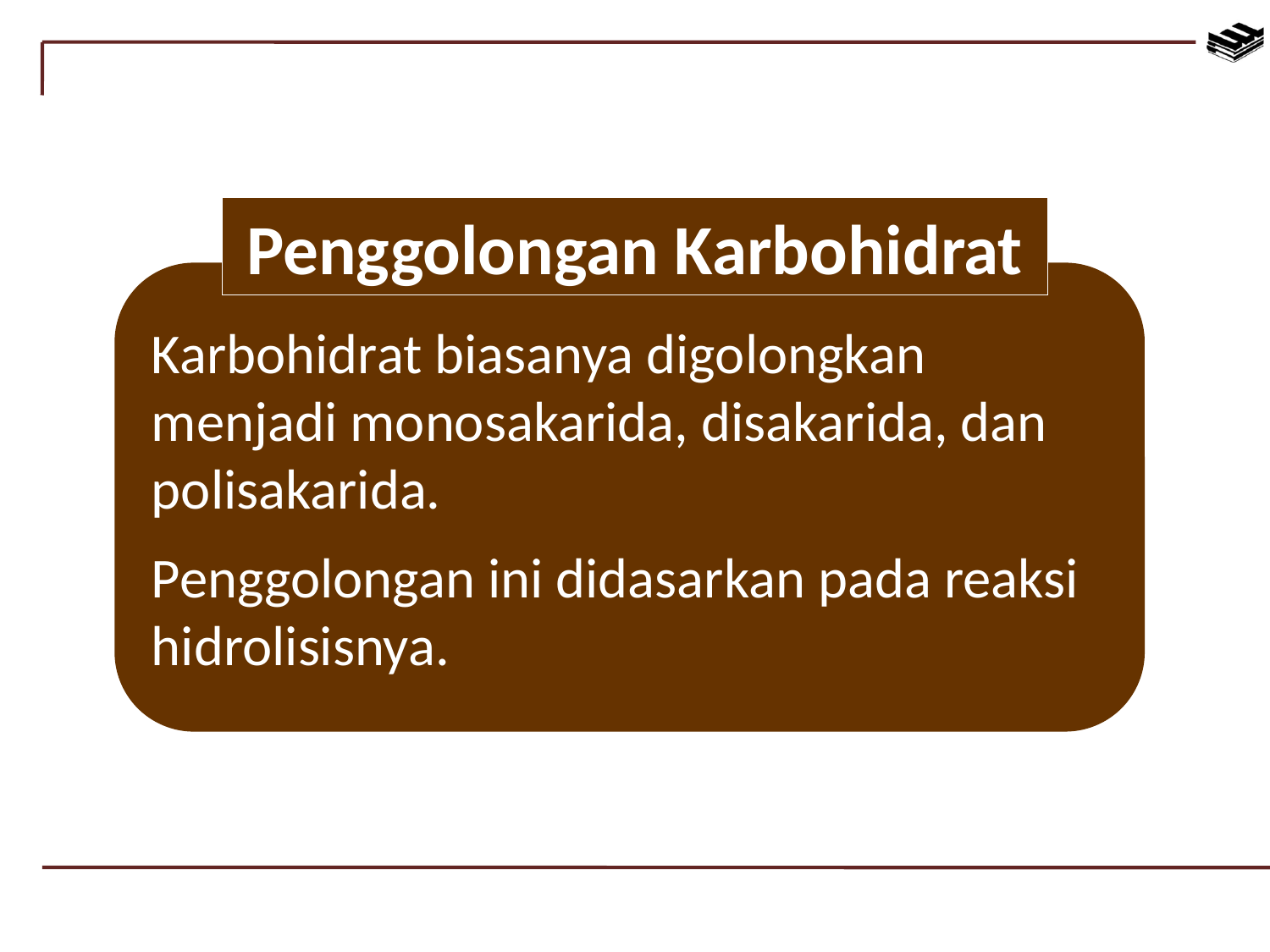

Penggolongan Karbohidrat
Karbohidrat biasanya digolongkan menjadi monosakarida, disakarida, dan polisakarida.
Penggolongan ini didasarkan pada reaksi hidrolisisnya.